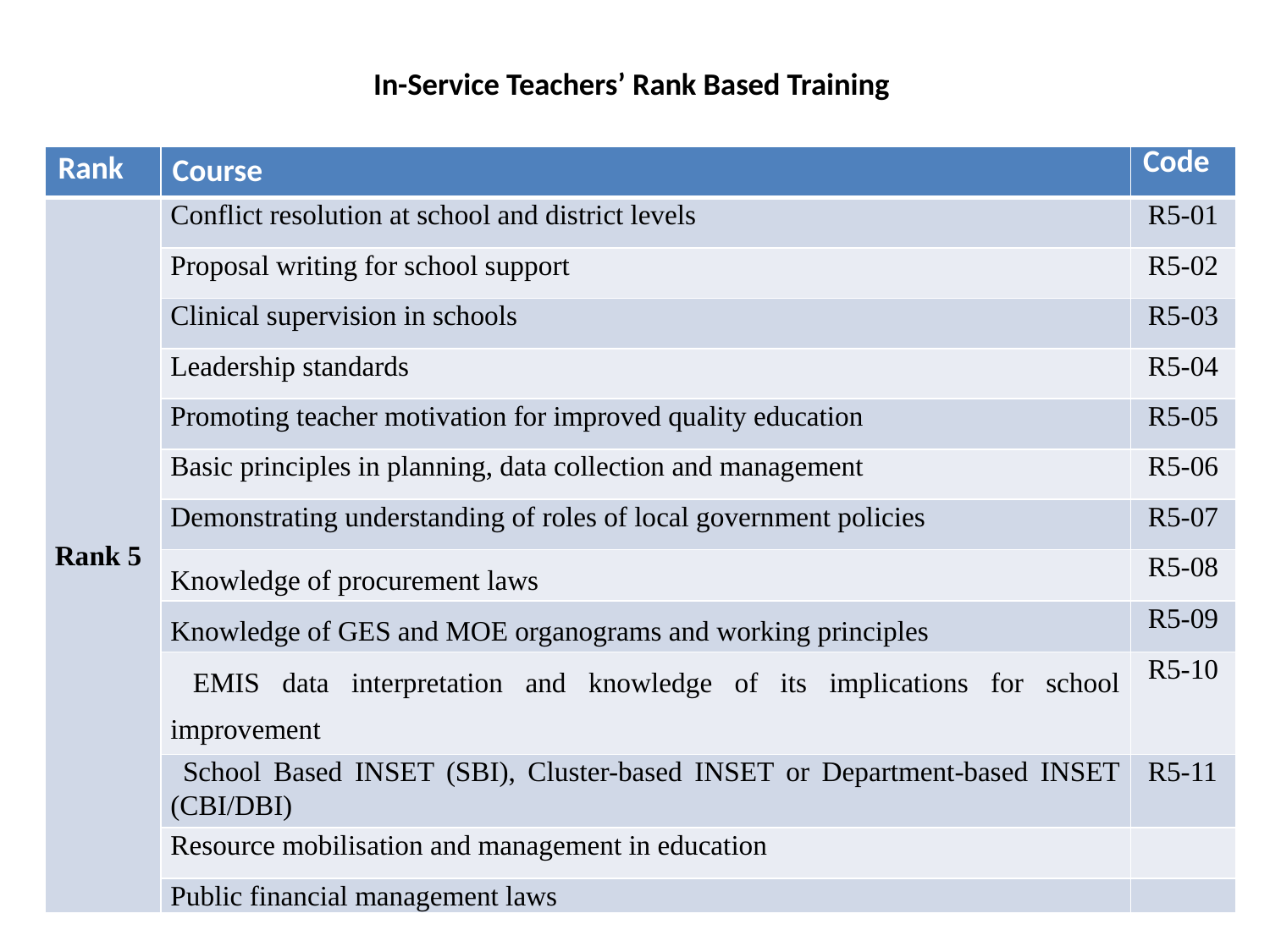

# In-Service Teachers’ Rank Based Training
| Rank | Course | Code |
| --- | --- | --- |
| Rank 5 | Conflict resolution at school and district levels | R5-01 |
|  | Proposal writing for school support | R5-02 |
|  | Clinical supervision in schools | R5-03 |
|  | Leadership standards | R5-04 |
|  | Promoting teacher motivation for improved quality education | R5-05 |
|  | Basic principles in planning, data collection and management | R5-06 |
|  | Demonstrating understanding of roles of local government policies | R5-07 |
|  | Knowledge of procurement laws | R5-08 |
|  | Knowledge of GES and MOE organograms and working principles | R5-09 |
|  | EMIS data interpretation and knowledge of its implications for school improvement | R5-10 |
|  | School Based INSET (SBI), Cluster-based INSET or Department-based INSET (CBI/DBI) | R5-11 |
|  | Resource mobilisation and management in education |  |
|  | Public financial management laws |  |